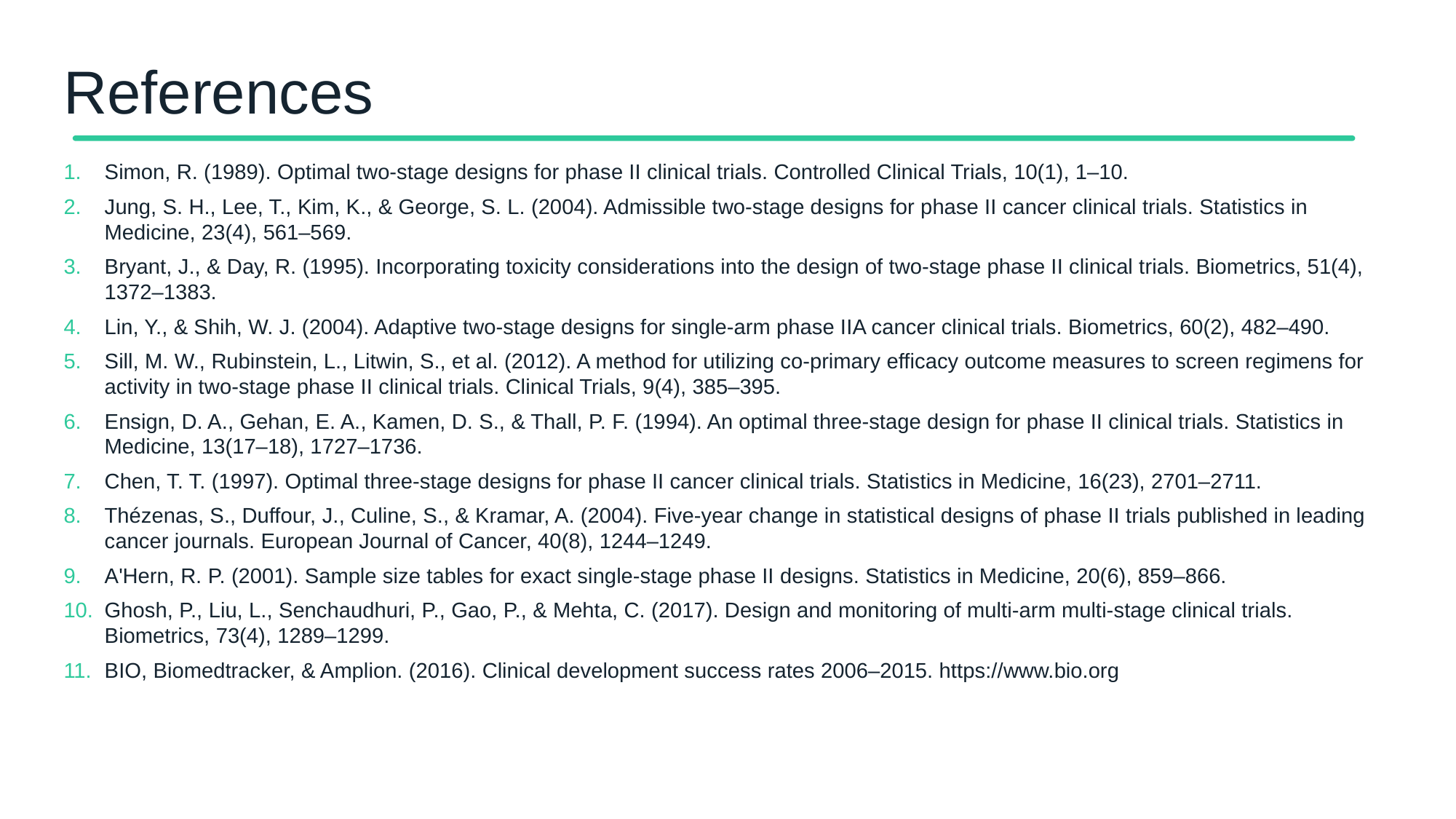

# References
Simon, R. (1989). Optimal two-stage designs for phase II clinical trials. Controlled Clinical Trials, 10(1), 1–10.
Jung, S. H., Lee, T., Kim, K., & George, S. L. (2004). Admissible two-stage designs for phase II cancer clinical trials. Statistics in Medicine, 23(4), 561–569.
Bryant, J., & Day, R. (1995). Incorporating toxicity considerations into the design of two-stage phase II clinical trials. Biometrics, 51(4), 1372–1383.
Lin, Y., & Shih, W. J. (2004). Adaptive two-stage designs for single-arm phase IIA cancer clinical trials. Biometrics, 60(2), 482–490.
Sill, M. W., Rubinstein, L., Litwin, S., et al. (2012). A method for utilizing co-primary efficacy outcome measures to screen regimens for activity in two-stage phase II clinical trials. Clinical Trials, 9(4), 385–395.
Ensign, D. A., Gehan, E. A., Kamen, D. S., & Thall, P. F. (1994). An optimal three-stage design for phase II clinical trials. Statistics in Medicine, 13(17–18), 1727–1736.
Chen, T. T. (1997). Optimal three-stage designs for phase II cancer clinical trials. Statistics in Medicine, 16(23), 2701–2711.
Thézenas, S., Duffour, J., Culine, S., & Kramar, A. (2004). Five-year change in statistical designs of phase II trials published in leading cancer journals. European Journal of Cancer, 40(8), 1244–1249.
A'Hern, R. P. (2001). Sample size tables for exact single-stage phase II designs. Statistics in Medicine, 20(6), 859–866.
Ghosh, P., Liu, L., Senchaudhuri, P., Gao, P., & Mehta, C. (2017). Design and monitoring of multi-arm multi-stage clinical trials. Biometrics, 73(4), 1289–1299.
BIO, Biomedtracker, & Amplion. (2016). Clinical development success rates 2006–2015. https://www.bio.org